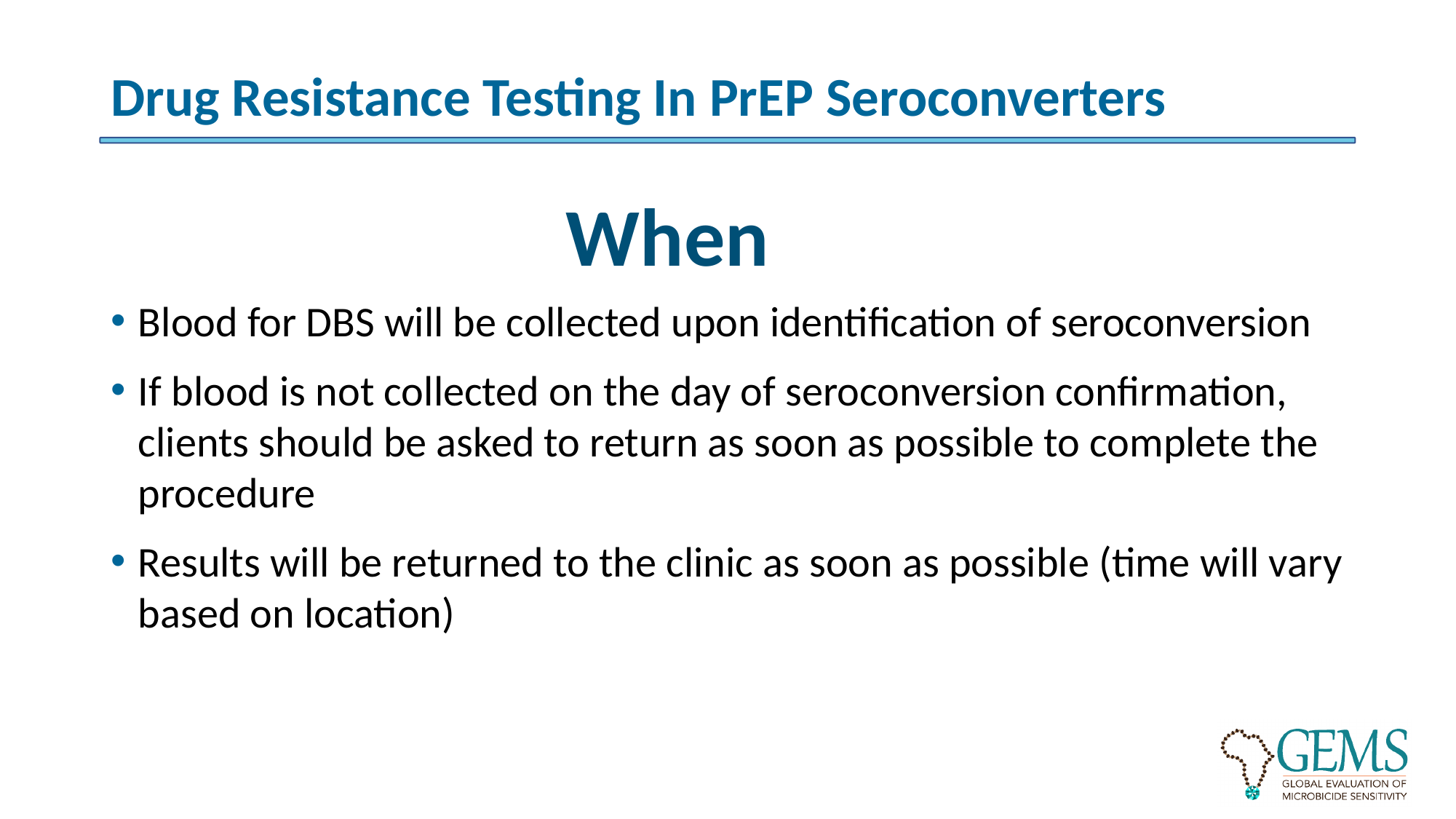

# Drug Resistance Testing In PrEP Seroconverters
When
Blood for DBS will be collected upon identification of seroconversion
If blood is not collected on the day of seroconversion confirmation, clients should be asked to return as soon as possible to complete the procedure
Results will be returned to the clinic as soon as possible (time will vary based on location)